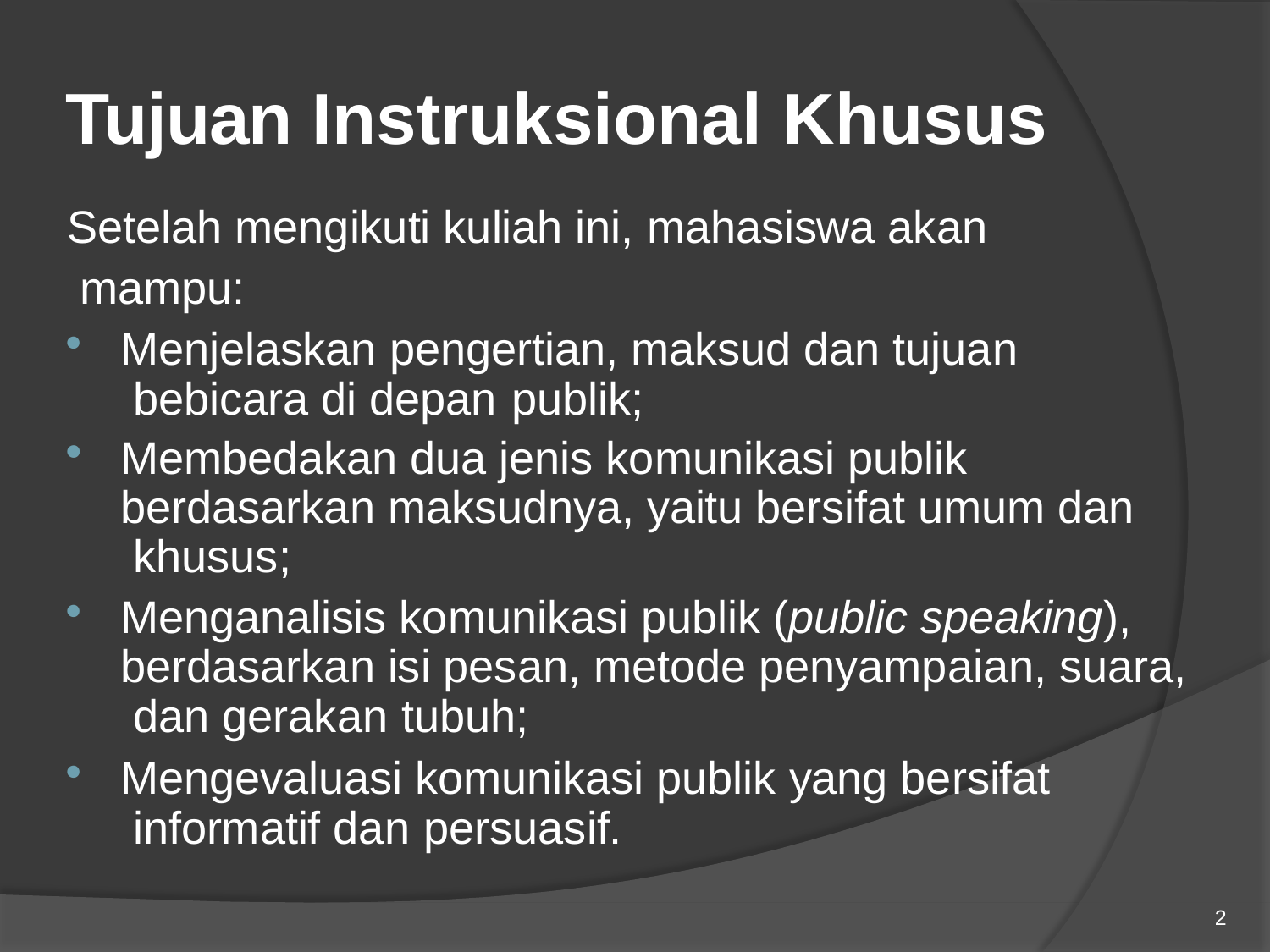

# Tujuan Instruksional Khusus
Setelah mengikuti kuliah ini, mahasiswa akan  mampu:
Menjelaskan pengertian, maksud dan tujuan  bebicara di depan publik;
Membedakan dua jenis komunikasi publik  berdasarkan maksudnya, yaitu bersifat umum dan  khusus;
Menganalisis komunikasi publik (public speaking),  berdasarkan isi pesan, metode penyampaian, suara,  dan gerakan tubuh;
Mengevaluasi komunikasi publik yang bersifat  informatif dan persuasif.
2